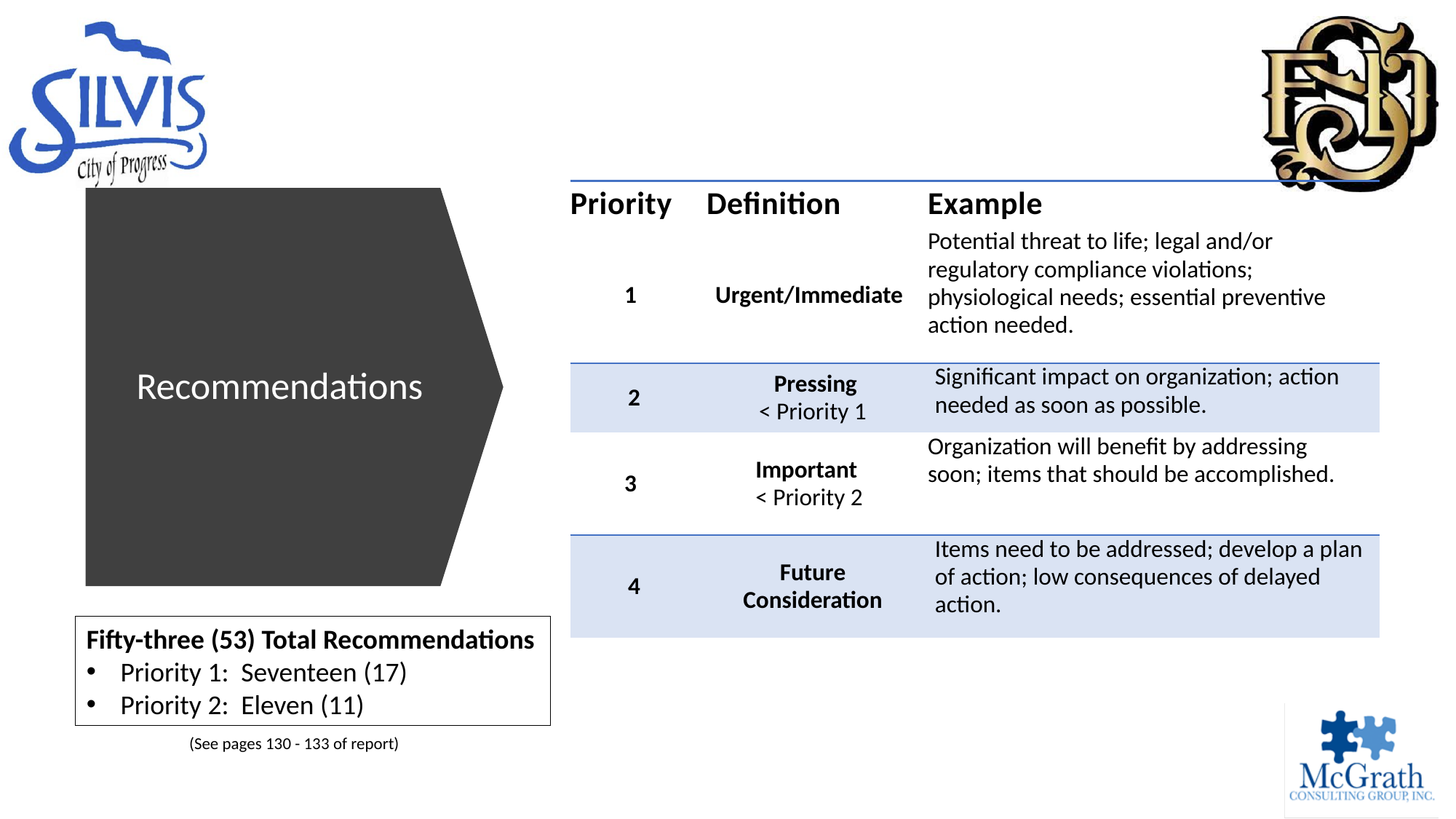

| Priority | Definition | Example |
| --- | --- | --- |
| 1 | Urgent/Immediate | Potential threat to life; legal and/or regulatory compliance violations; physiological needs; essential preventive action needed. |
| 2 | Pressing < Priority 1 | Significant impact on organization; action needed as soon as possible. |
| 3 | Important < Priority 2 | Organization will benefit by addressing soon; items that should be accomplished. |
| 4 | Future Consideration | Items need to be addressed; develop a plan of action; low consequences of delayed action. |
# Recommendations
Fifty-three (53) Total Recommendations
Priority 1:  Seventeen (17)
Priority 2:  Eleven (11)
(See pages 130 - 133 of report)